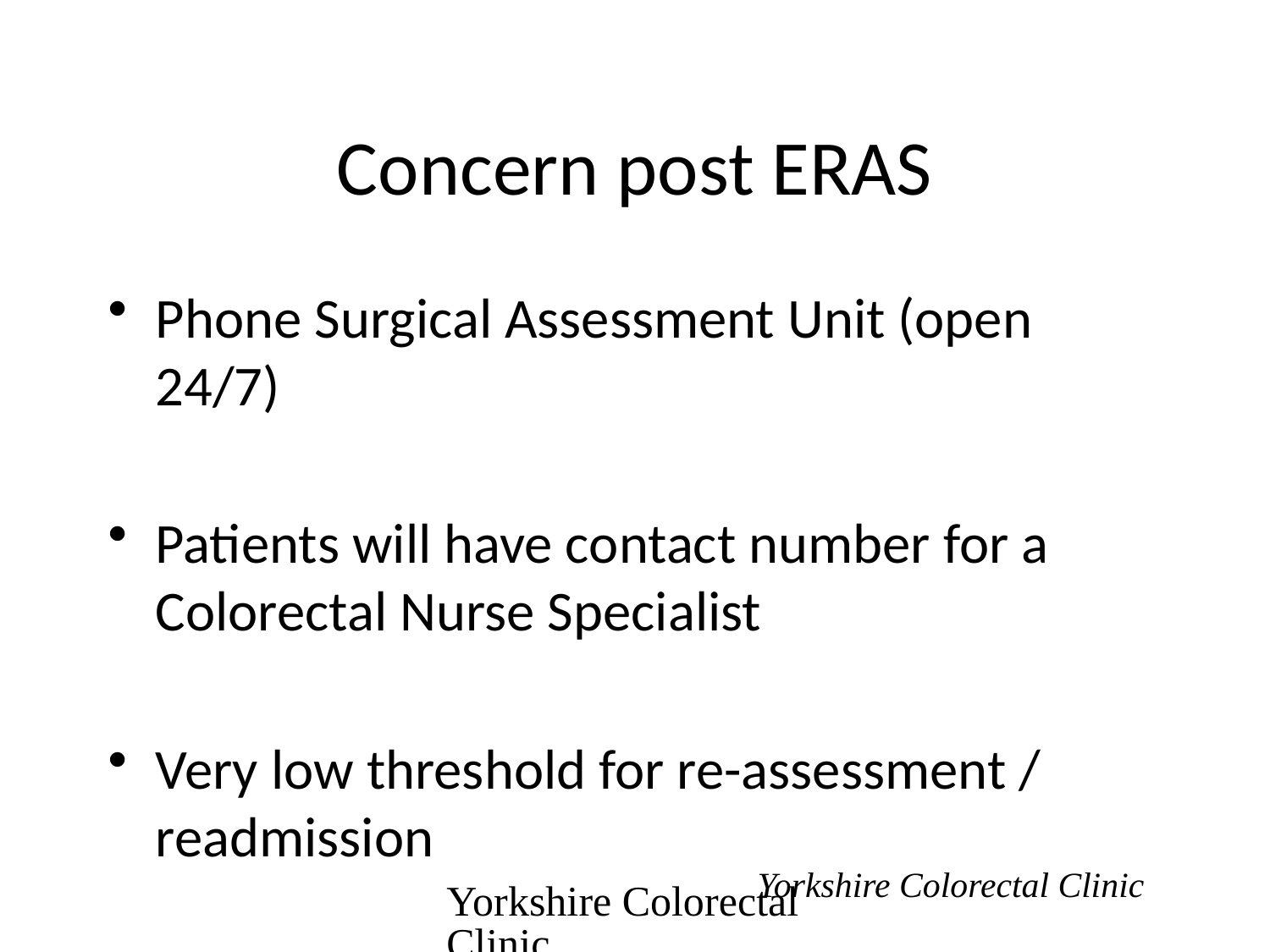

# Concern post ERAS
Phone Surgical Assessment Unit (open 24/7)

Patients will have contact number for a Colorectal Nurse Specialist

Very low threshold for re-assessment / readmission
Yorkshire Colorectal Clinic